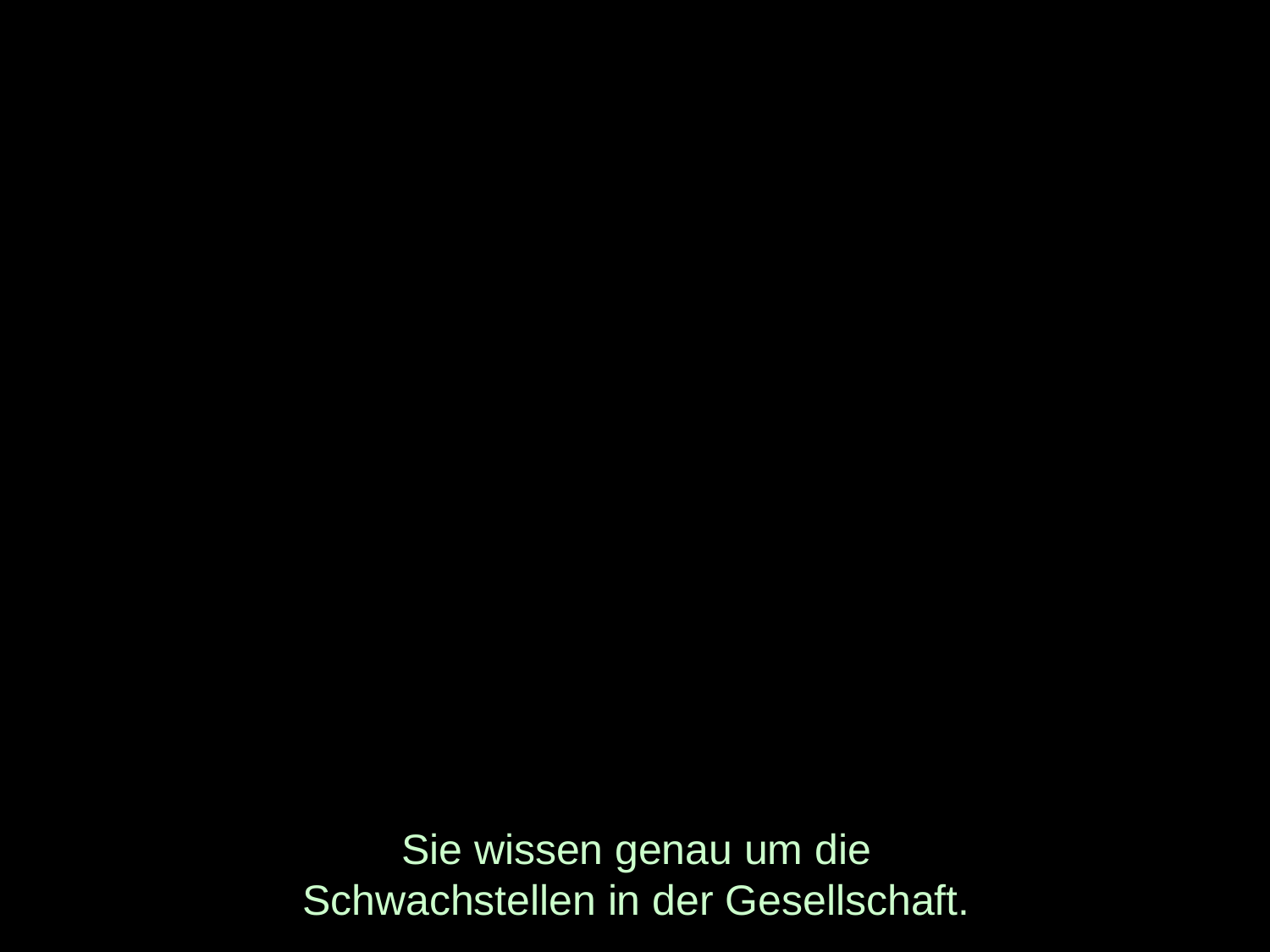

# Sie wissen genau um die Schwachstellen in der Gesellschaft.